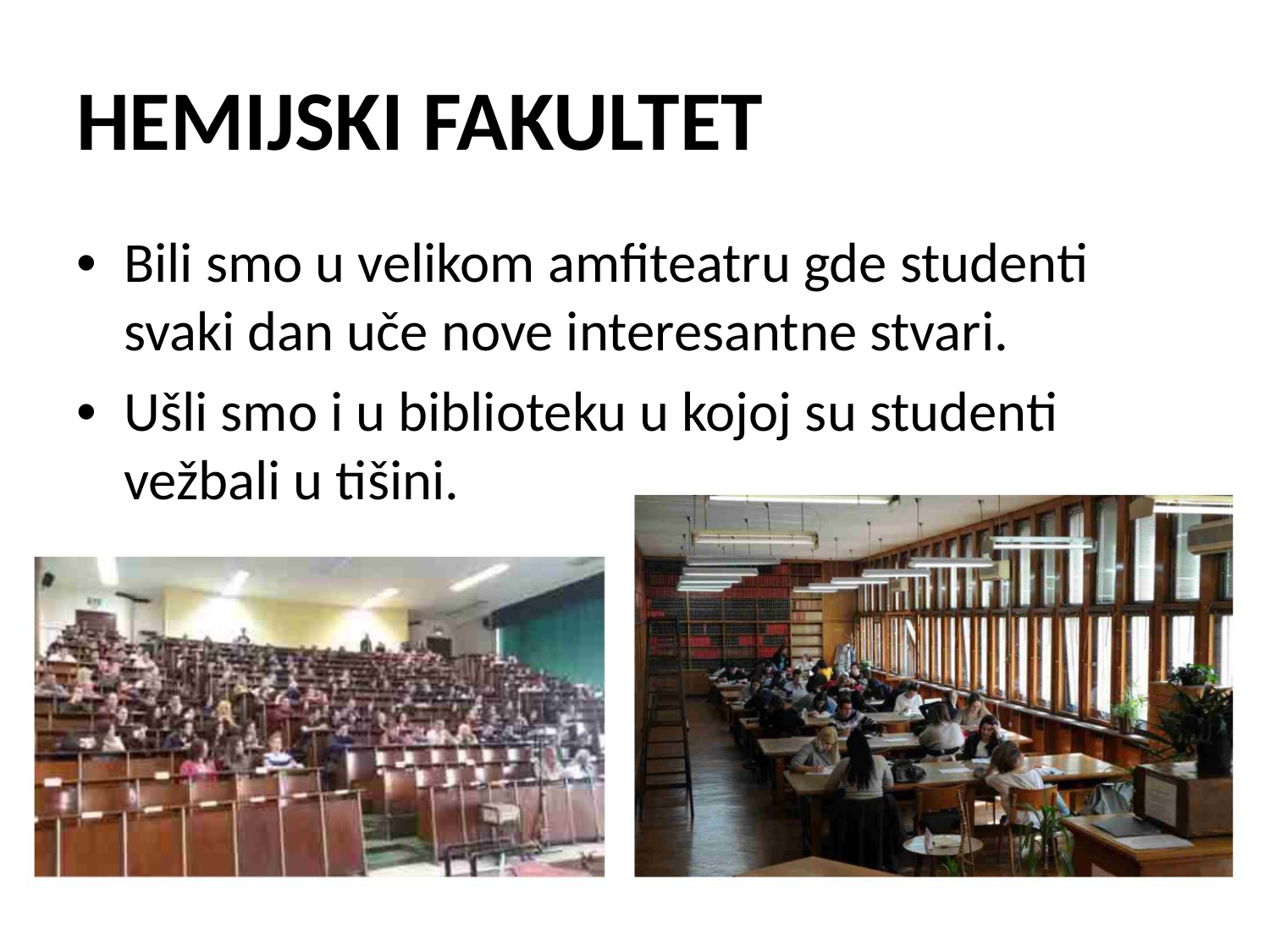

HEMIJSKI FAKULTET
• Bili smo u velikom amfiteatru gde studenti
svaki dan uče nove interesantne stvari.
• Ušli smo i u biblioteku u kojoj su studenti
vežbali u tišini.